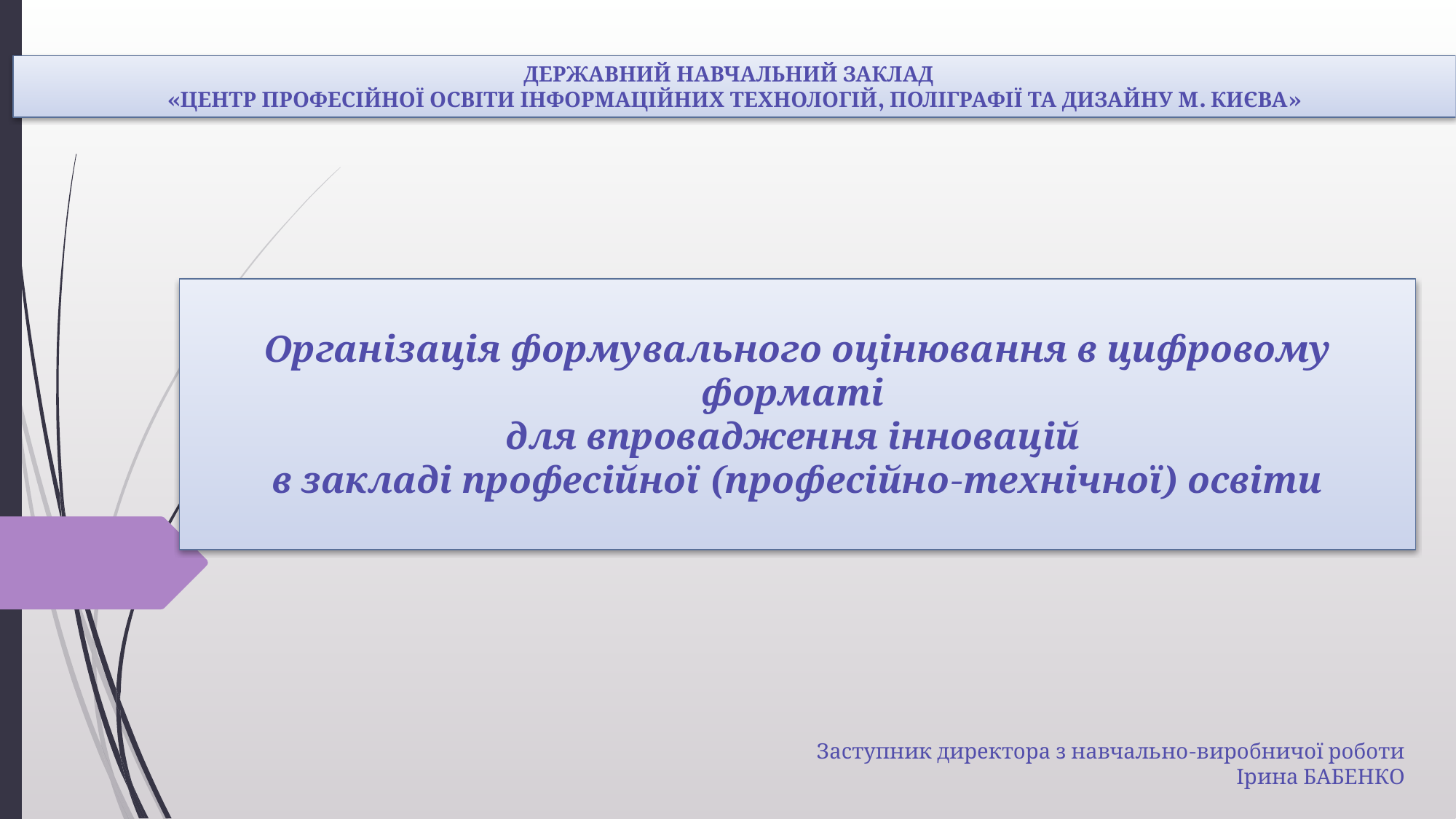

ДЕРЖАВНИЙ НАВЧАЛЬНИЙ ЗАКЛАД
«ЦЕНТР ПРОФЕСІЙНОЇ ОСВІТИ ІНФОРМАЦІЙНИХ ТЕХНОЛОГІЙ, ПОЛІГРАФІЇ ТА ДИЗАЙНУ М. КИЄВА»
# Організація формувального оцінювання в цифровому форматі для впровадження інновацій в закладі професійної (професійно-технічної) освіти
Заступник директора з навчально-виробничої роботи
Ірина БАБЕНКО